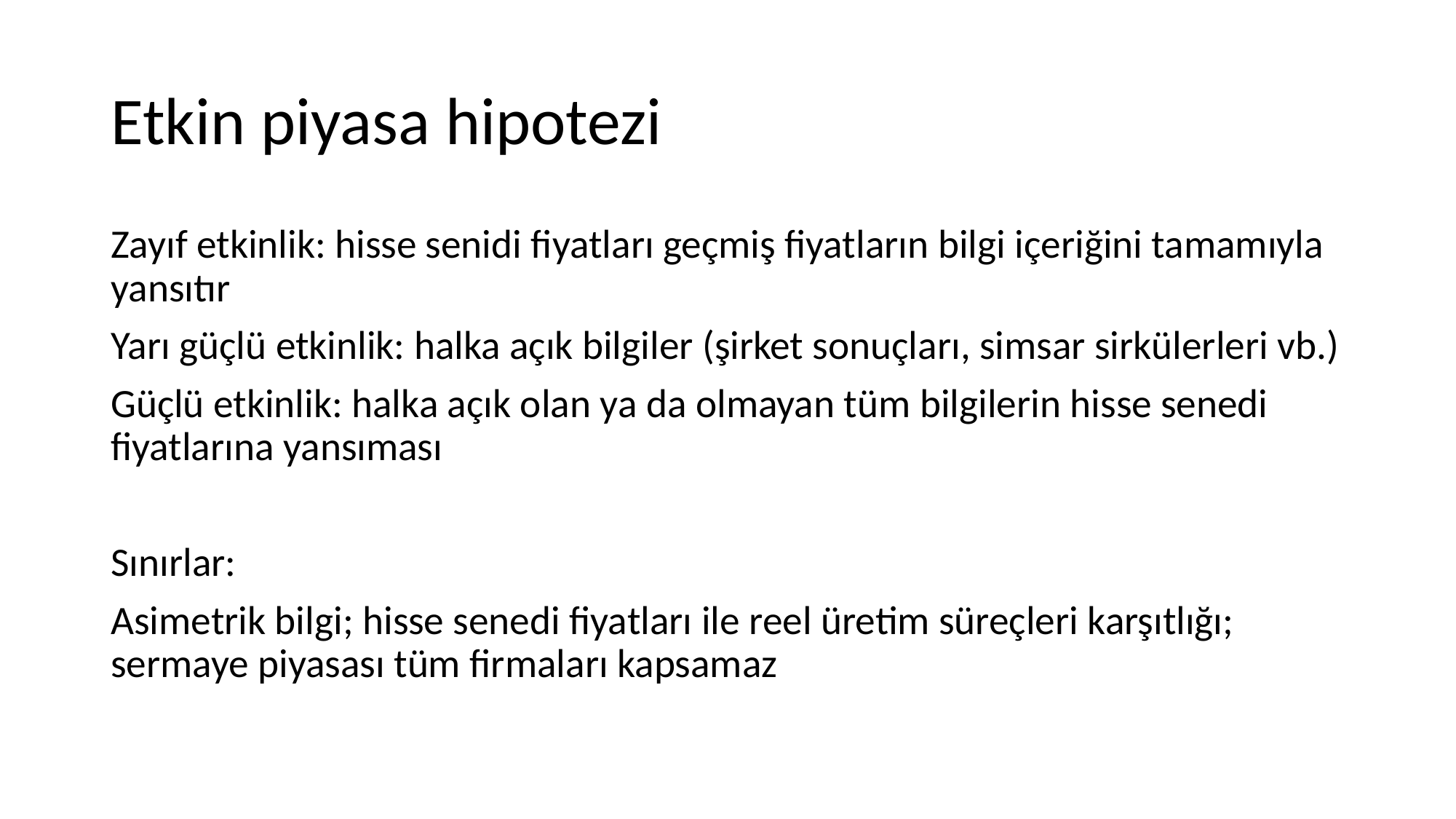

# Etkin piyasa hipotezi
Zayıf etkinlik: hisse senidi fiyatları geçmiş fiyatların bilgi içeriğini tamamıyla yansıtır
Yarı güçlü etkinlik: halka açık bilgiler (şirket sonuçları, simsar sirkülerleri vb.)
Güçlü etkinlik: halka açık olan ya da olmayan tüm bilgilerin hisse senedi fiyatlarına yansıması

Sınırlar:
Asimetrik bilgi; hisse senedi fiyatları ile reel üretim süreçleri karşıtlığı; sermaye piyasası tüm firmaları kapsamaz